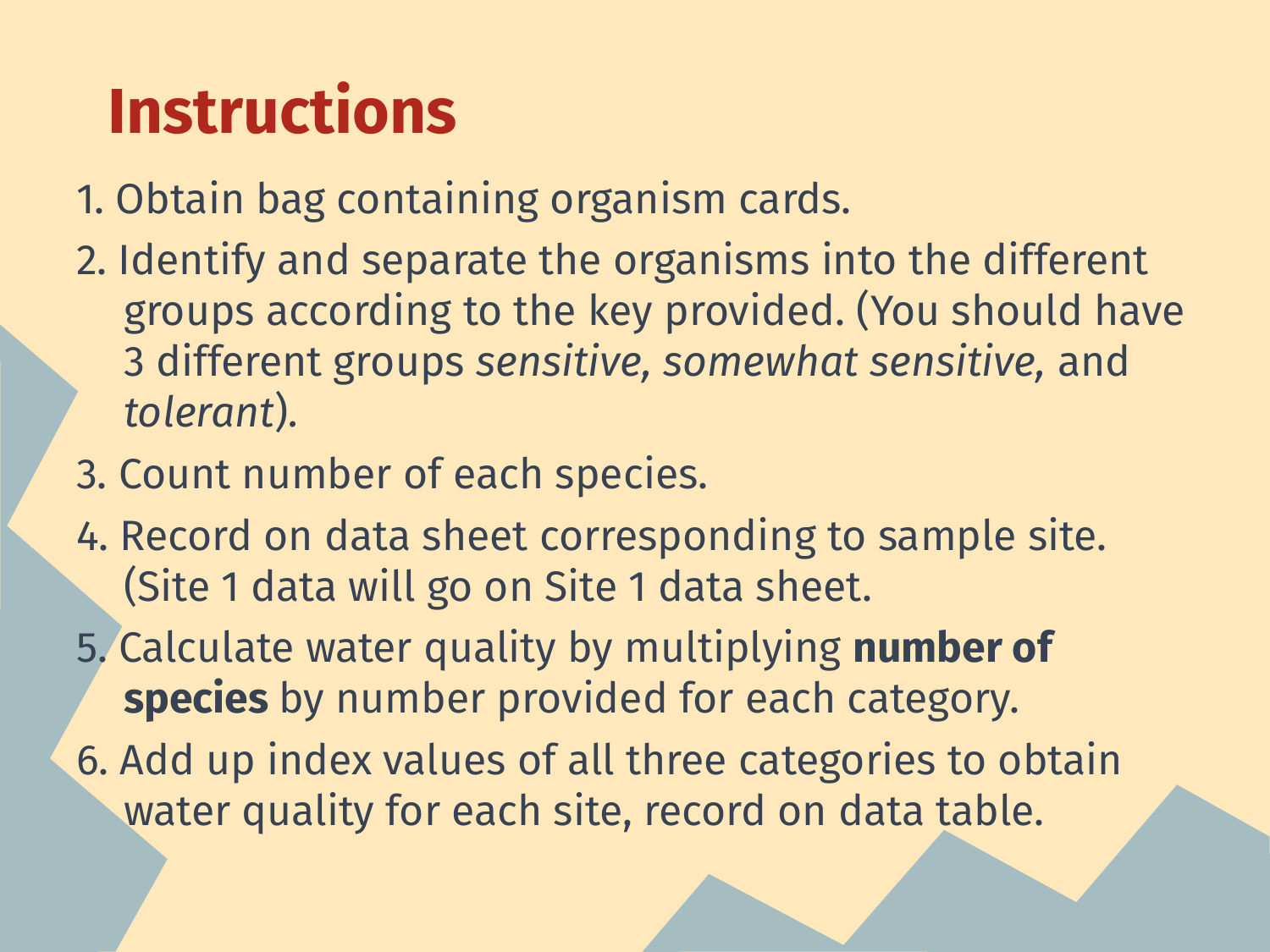

# Instructions
1. Obtain bag containing organism cards.
2. Identify and separate the organisms into the different groups according to the key provided. (You should have 3 different groups sensitive, somewhat sensitive, and tolerant).
3. Count number of each species.
4. Record on data sheet corresponding to sample site. (Site 1 data will go on Site 1 data sheet.
5. Calculate water quality by multiplying number of species by number provided for each category.
6. Add up index values of all three categories to obtain water quality for each site, record on data table.